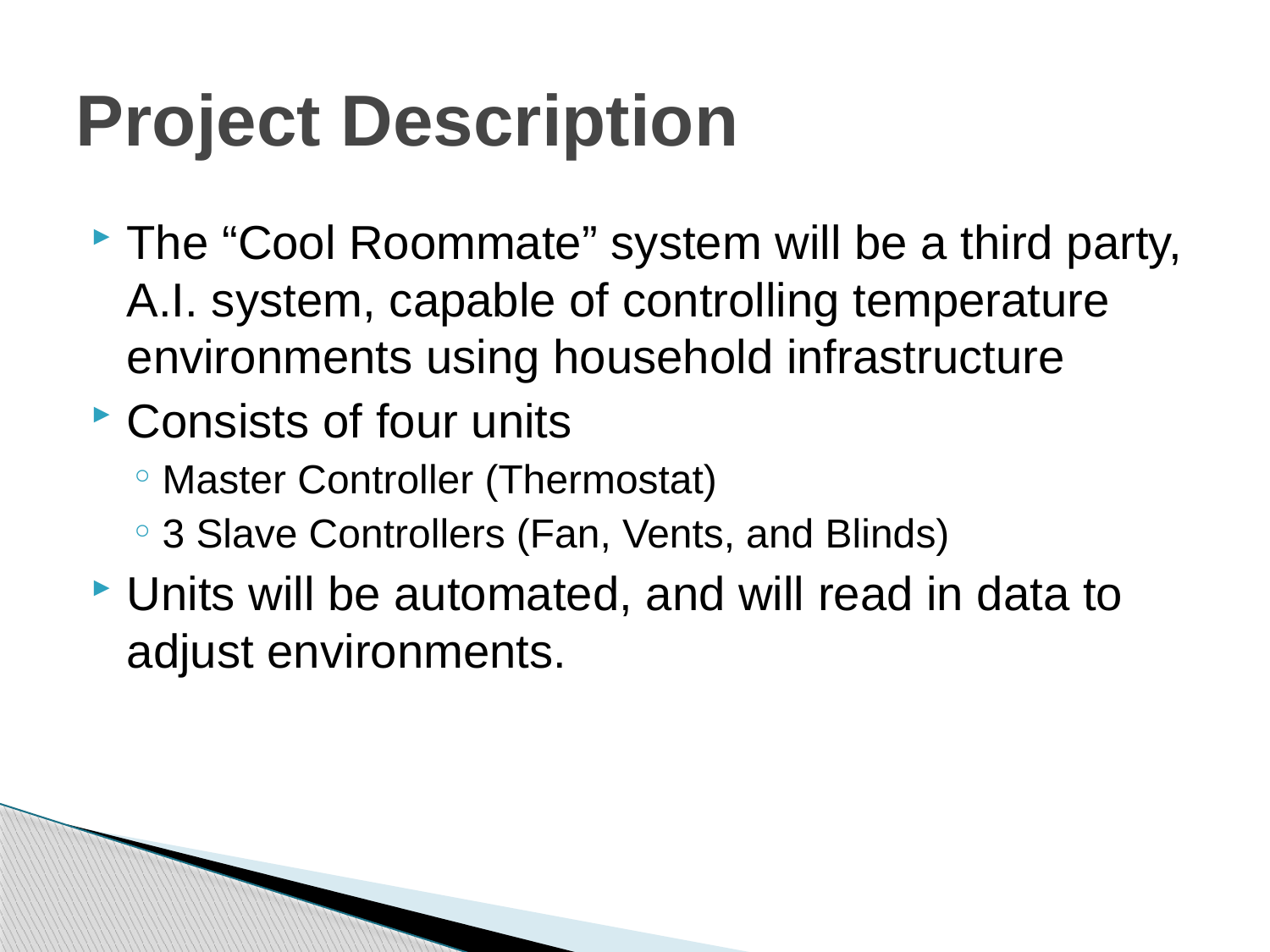

# Project Description
The “Cool Roommate” system will be a third party, A.I. system, capable of controlling temperature environments using household infrastructure
Consists of four units
Master Controller (Thermostat)
3 Slave Controllers (Fan, Vents, and Blinds)
Units will be automated, and will read in data to adjust environments.